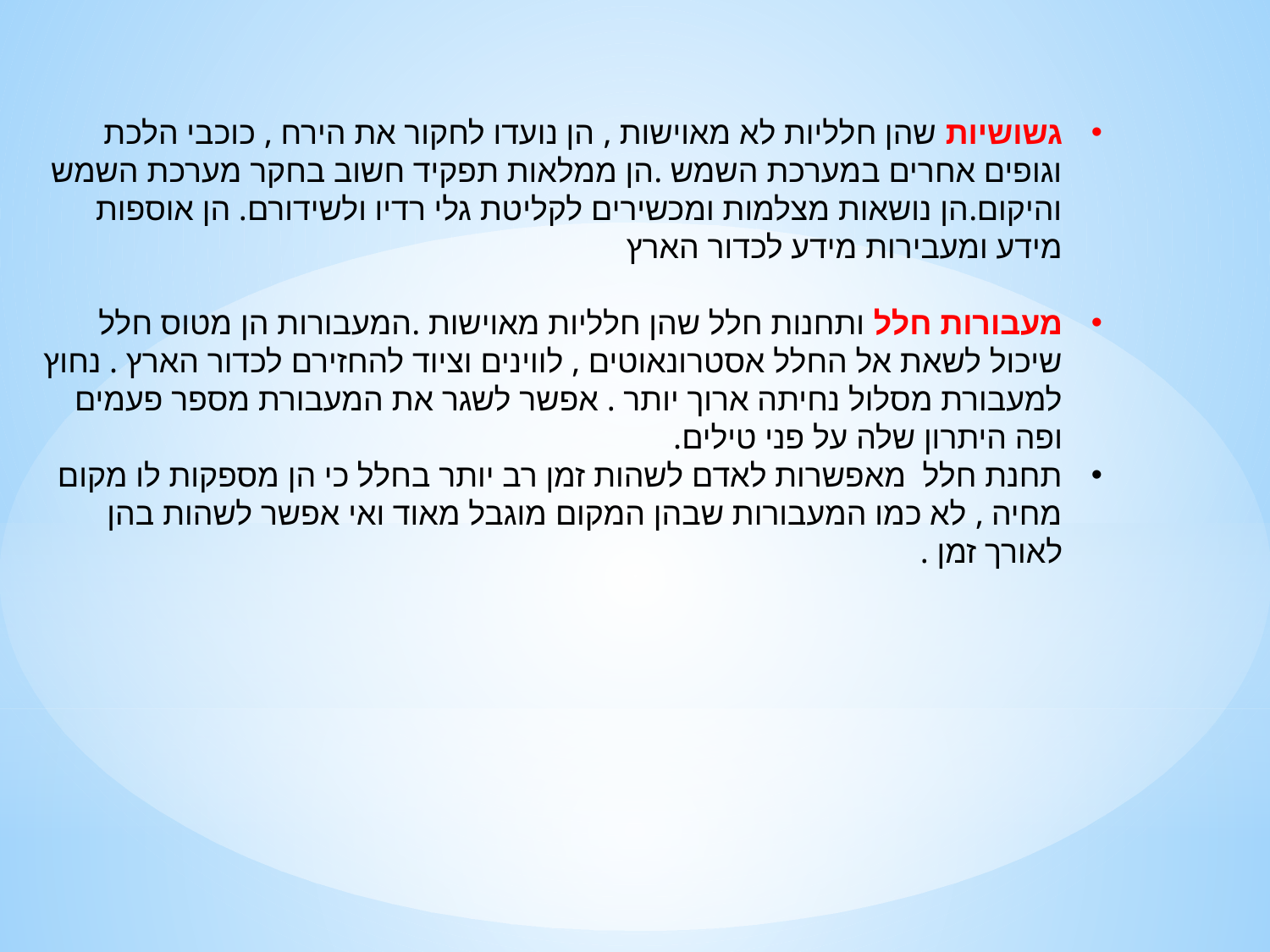

גשושיות שהן חלליות לא מאוישות , הן נועדו לחקור את הירח , כוכבי הלכת וגופים אחרים במערכת השמש .הן ממלאות תפקיד חשוב בחקר מערכת השמש והיקום.הן נושאות מצלמות ומכשירים לקליטת גלי רדיו ולשידורם. הן אוספות מידע ומעבירות מידע לכדור הארץ

מעבורות חלל ותחנות חלל שהן חלליות מאוישות .המעבורות הן מטוס חלל שיכול לשאת אל החלל אסטרונאוטים , לווינים וציוד להחזירם לכדור הארץ . נחוץ למעבורת מסלול נחיתה ארוך יותר . אפשר לשגר את המעבורת מספר פעמים ופה היתרון שלה על פני טילים.
תחנת חלל  מאפשרות לאדם לשהות זמן רב יותר בחלל כי הן מספקות לו מקום מחיה , לא כמו המעבורות שבהן המקום מוגבל מאוד ואי אפשר לשהות בהן לאורך זמן .